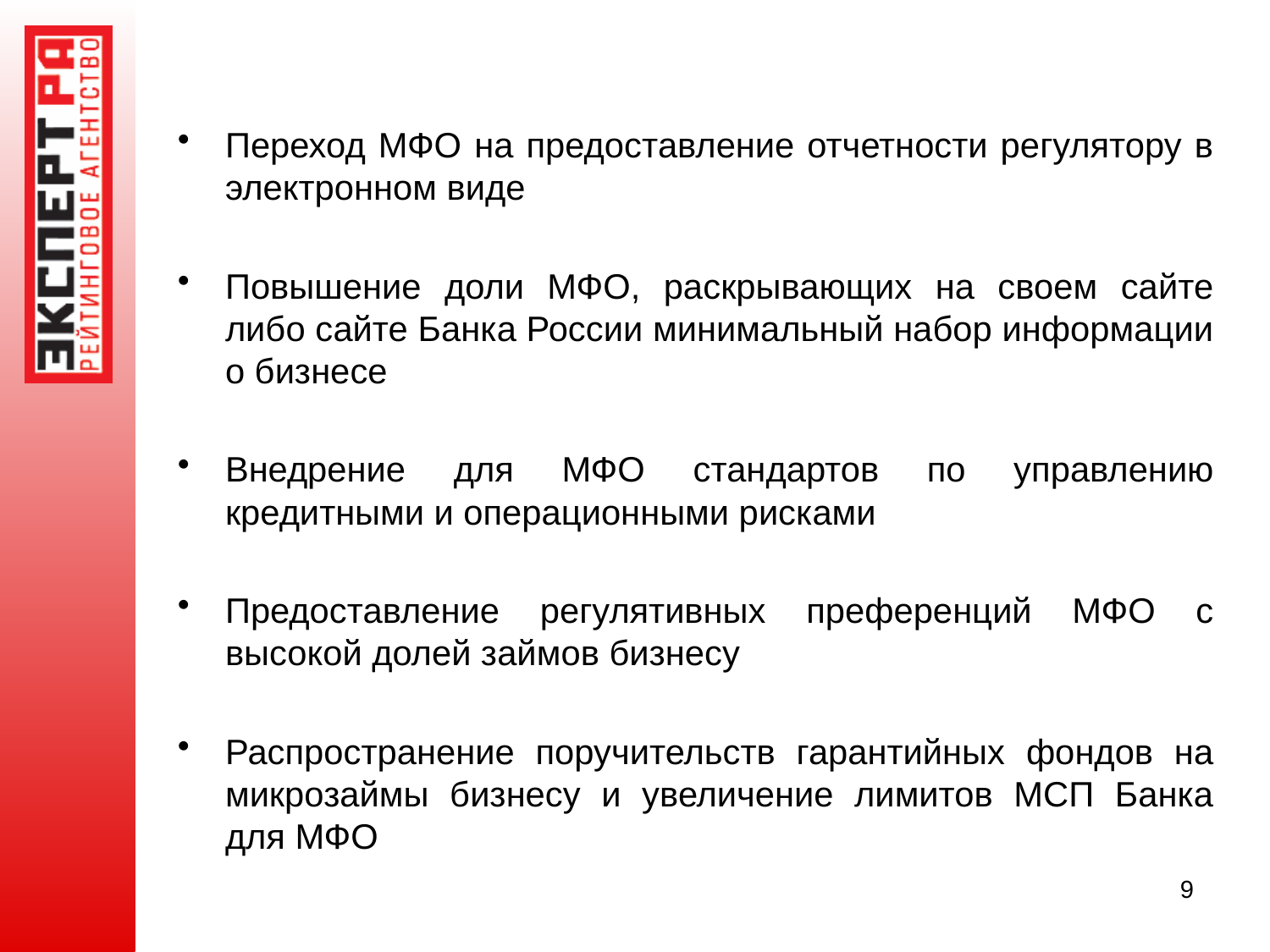

Переход МФО на предоставление отчетности регулятору в электронном виде

Повышение доли МФО, раскрывающих на своем сайте либо сайте Банка России минимальный набор информации о бизнесе

Внедрение для МФО стандартов по управлению кредитными и операционными рисками

Предоставление регулятивных преференций МФО с высокой долей займов бизнесу

Распространение поручительств гарантийных фондов на микрозаймы бизнесу и увеличение лимитов МСП Банка для МФО

9